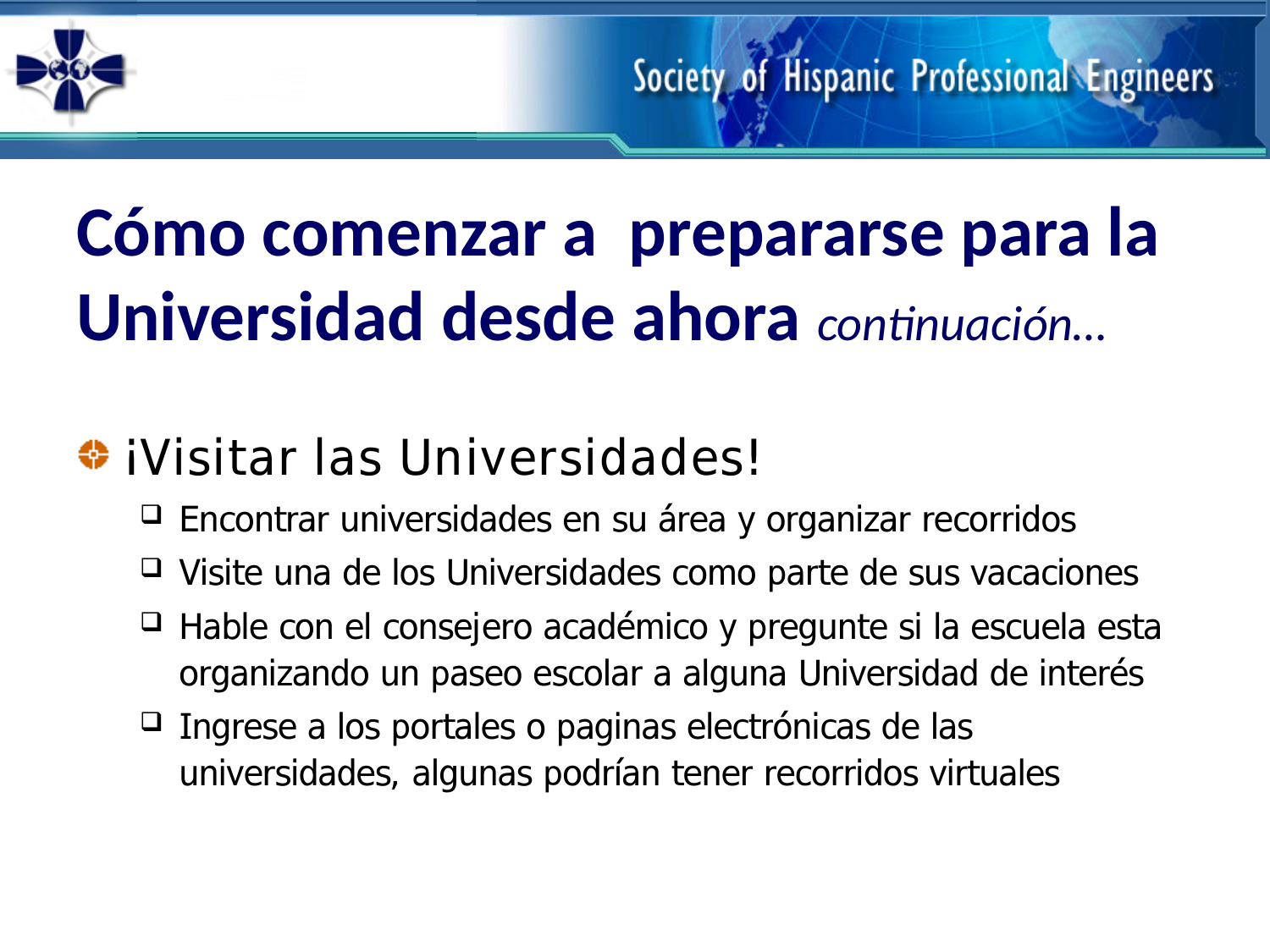

# Cómo comenzar a  prepararse para la Universidad desde ahora continuación…

¡Visitar las Universidades!
Encontrar universidades en su área y organizar recorridos
Visite una de los Universidades como parte de sus vacaciones
Hable con el consejero académico y pregunte si la escuela esta organizando un paseo escolar a alguna Universidad de interés
Ingrese a los portales o paginas electrónicas de las universidades, algunas podrían tener recorridos virtuales